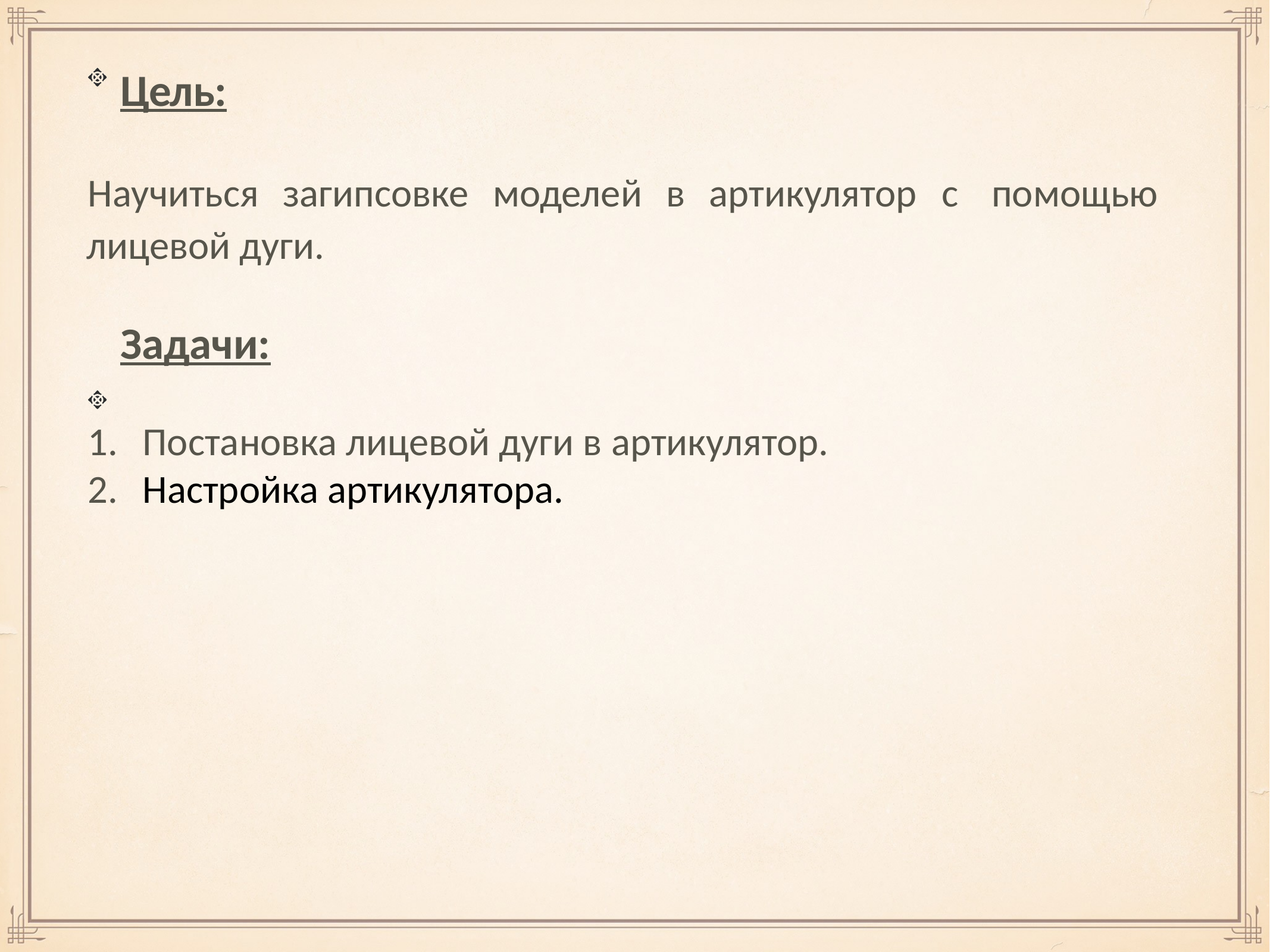

Цель:

Научиться загипсовке моделей в артикулятор с  помощью лицевой дуги.

Задачи:

Постановка лицевой дуги в артикулятор.
Настройка артикулятора.